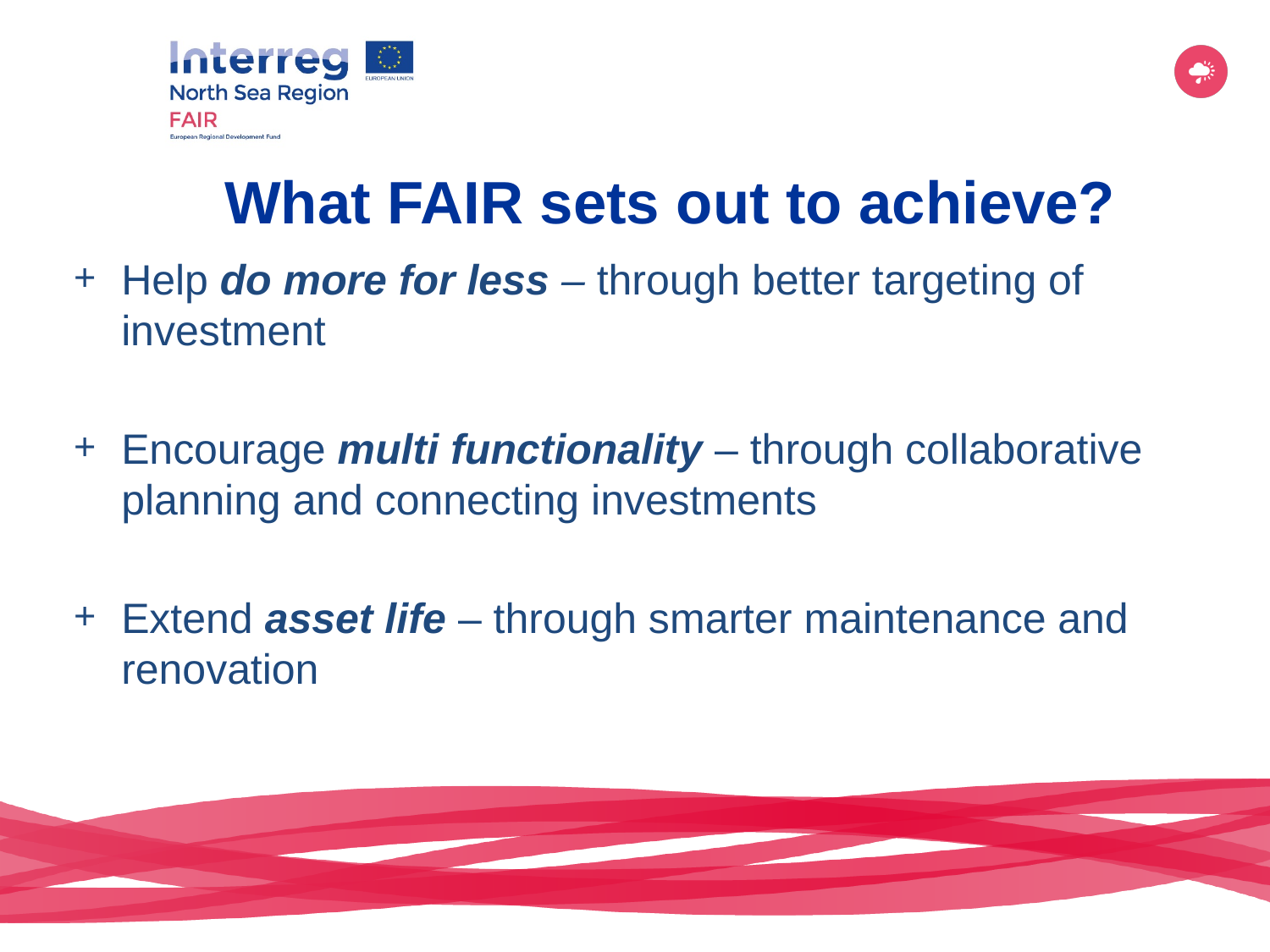

# What FAIR sets out to achieve?
Help do more for less – through better targeting of investment

Encourage multi functionality – through collaborative planning and connecting investments

Extend asset life – through smarter maintenance and renovation